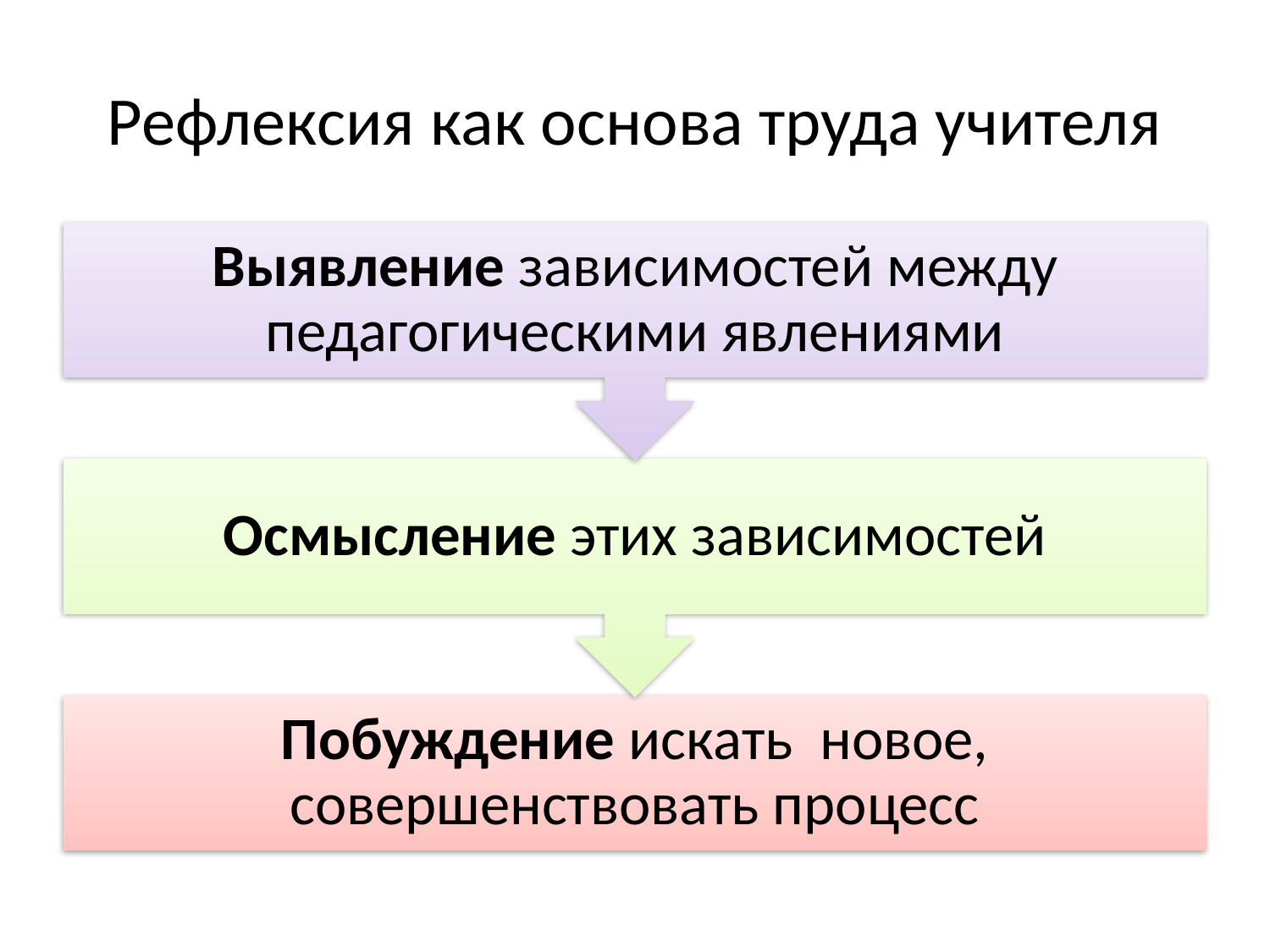

# Рефлексия как основа труда учителя
Побуждение искать  новое, совершенствовать процесс
Осмысление этих зависимостей
Выявление зависимостей между педагогическими явлениями